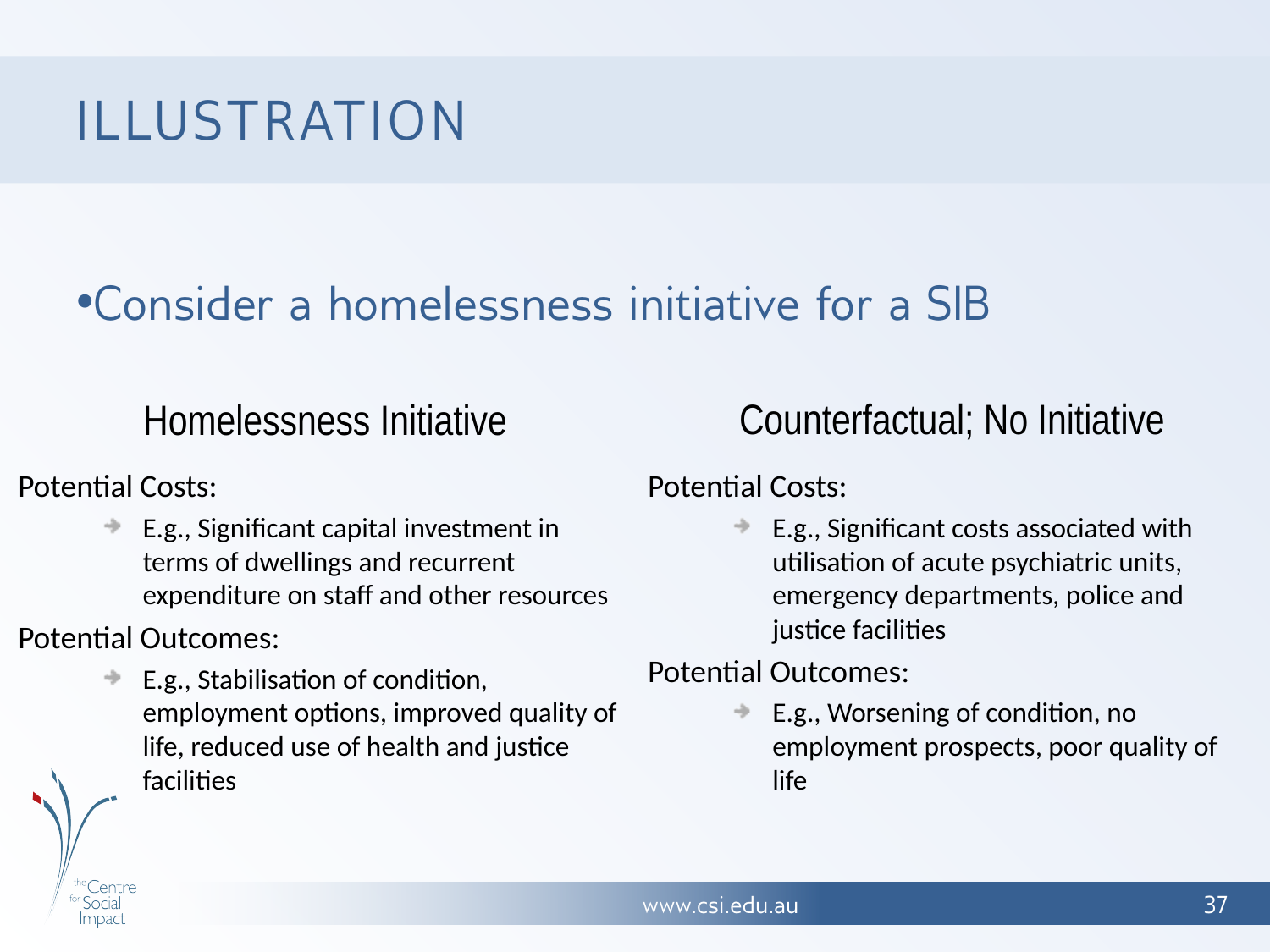

# Illustration
Consider a homelessness initiative for a SIB
Counterfactual; No Initiative
Homelessness Initiative
Potential Costs:
E.g., Significant capital investment in terms of dwellings and recurrent expenditure on staff and other resources
Potential Outcomes:
E.g., Stabilisation of condition, employment options, improved quality of life, reduced use of health and justice facilities
Potential Costs:
E.g., Significant costs associated with utilisation of acute psychiatric units, emergency departments, police and justice facilities
Potential Outcomes:
E.g., Worsening of condition, no employment prospects, poor quality of life